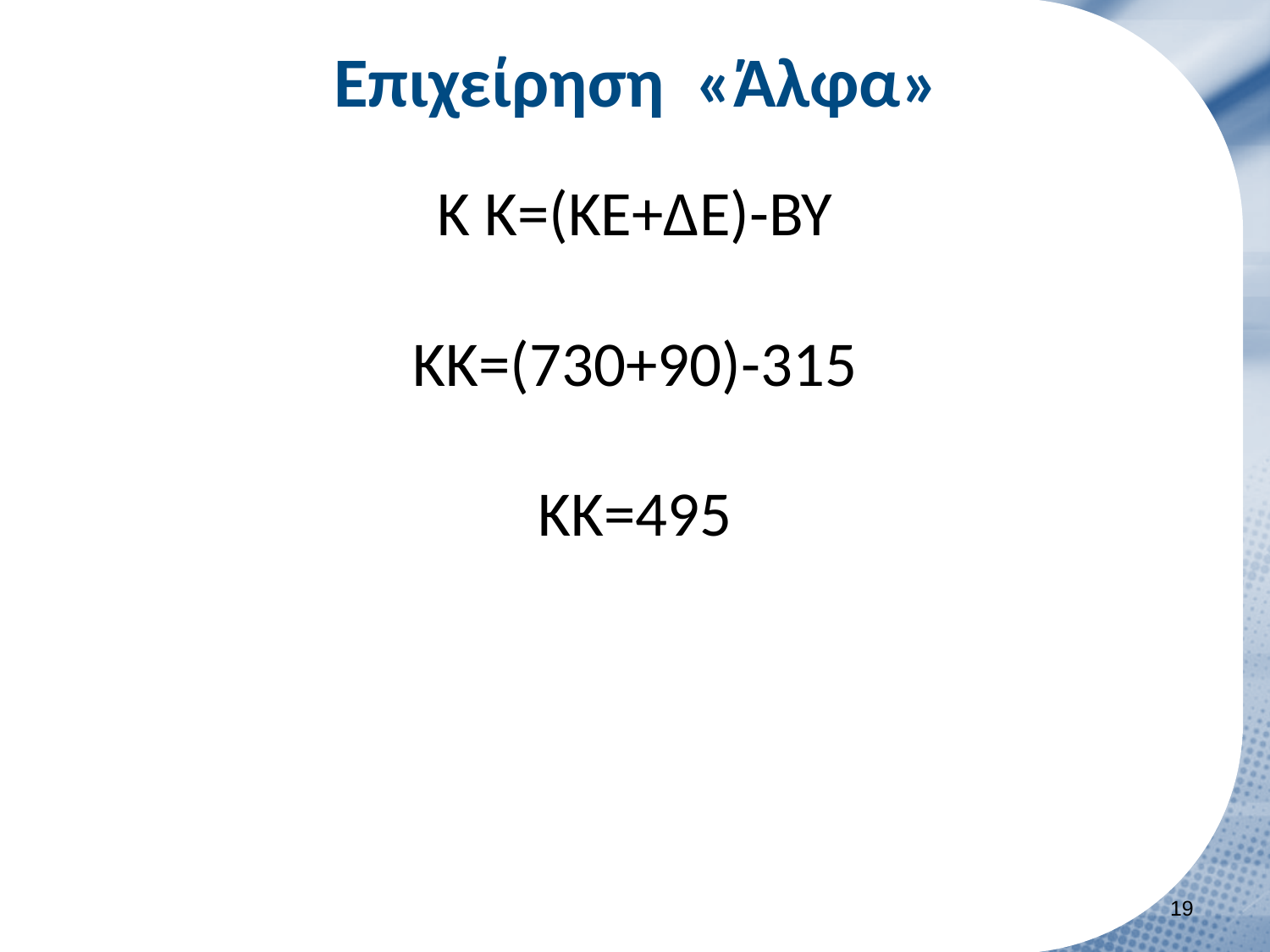

# Επιχείρηση  «Άλφα»
Κ Κ=(ΚΕ+ΔΕ)-ΒΥ
ΚΚ=(730+90)-315
ΚΚ=495
19